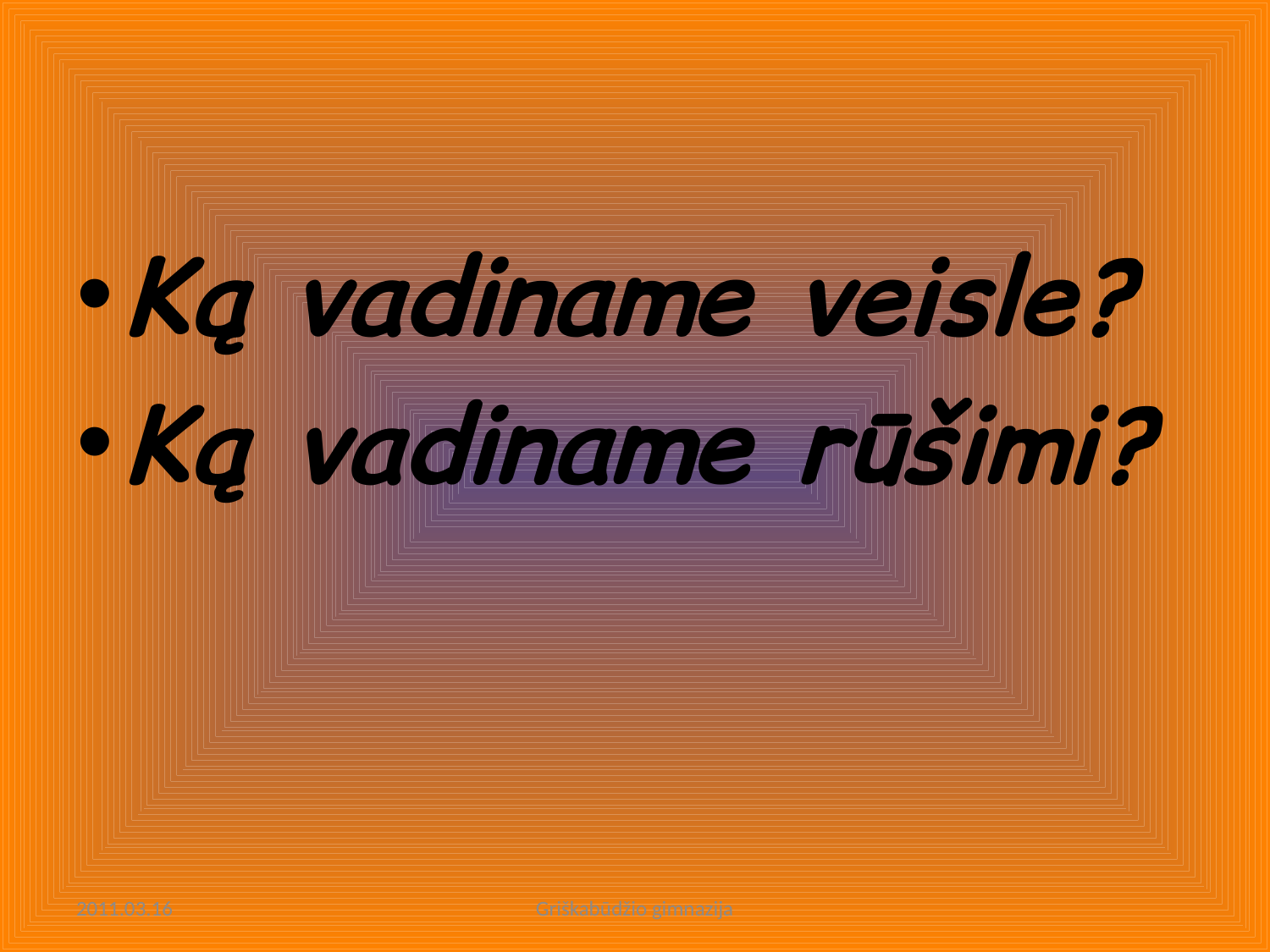

#
Ką vadiname veisle?
Ką vadiname rūšimi?
2011.03.16
Griškabūdžio gimnazija